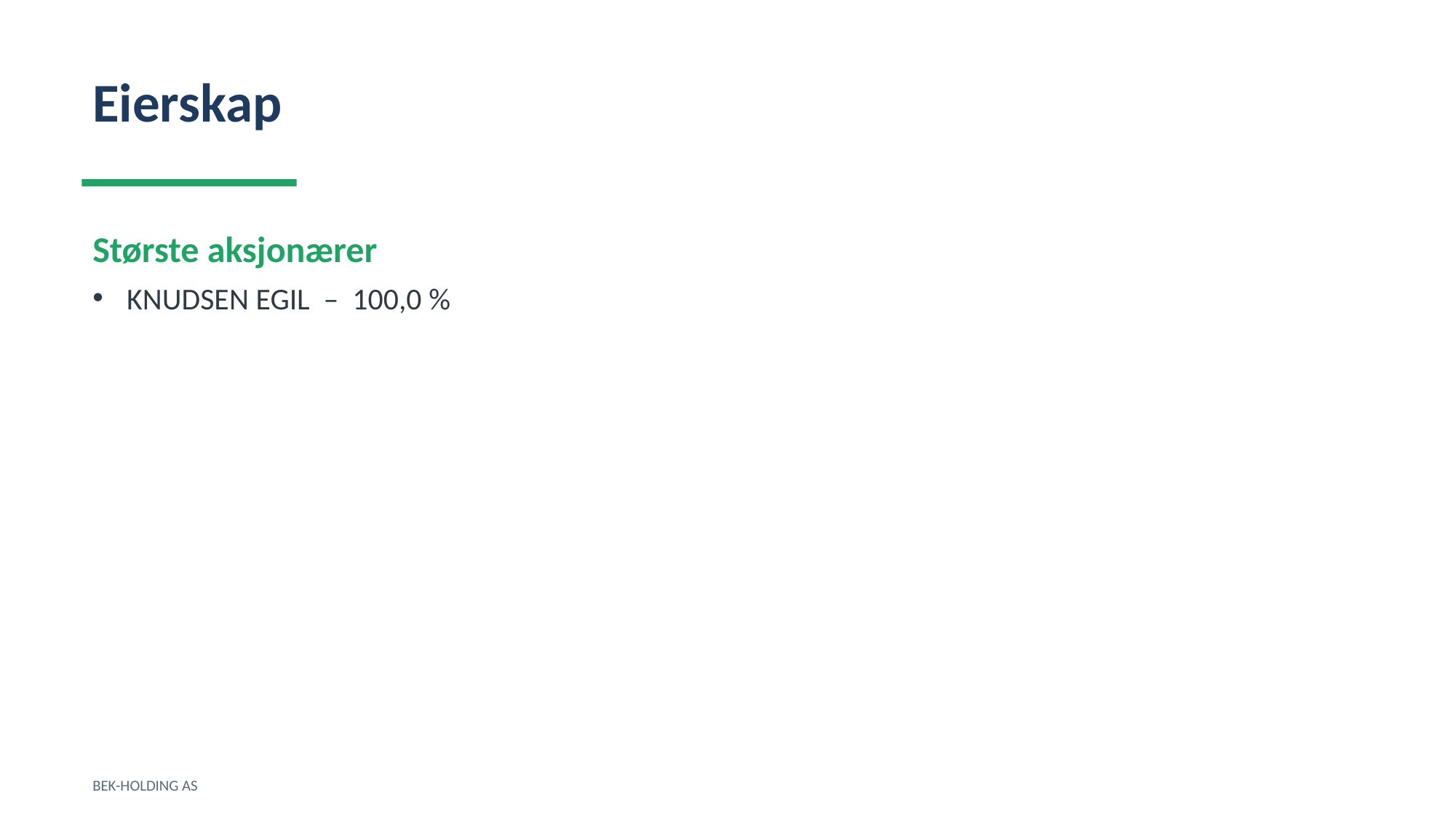

Eierskap

Største aksjonærer
KNUDSEN EGIL  –  100,0 %
BEK-HOLDING AS